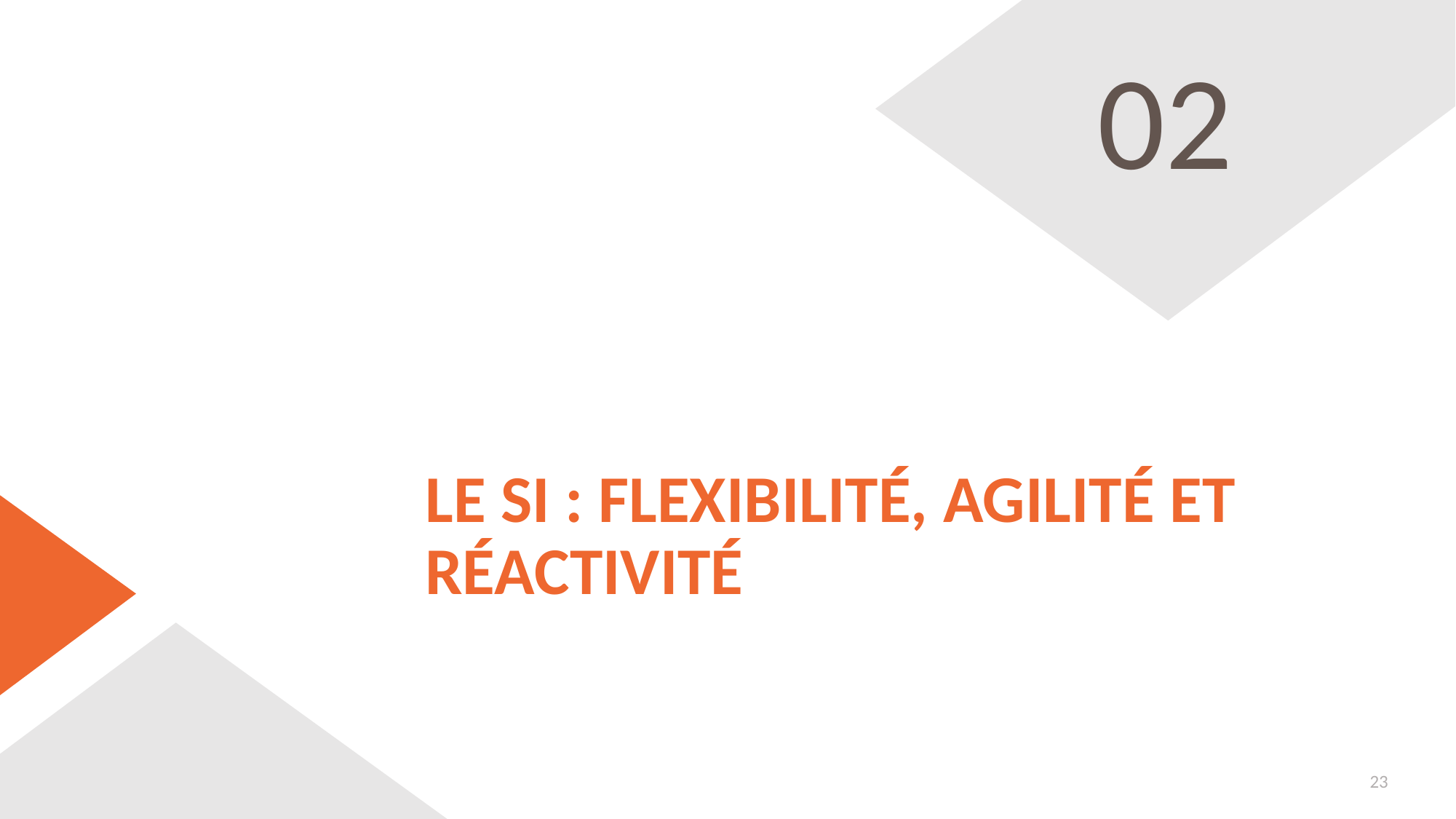

02
# Le SI : Flexibilité, Agilité et Réactivité

23